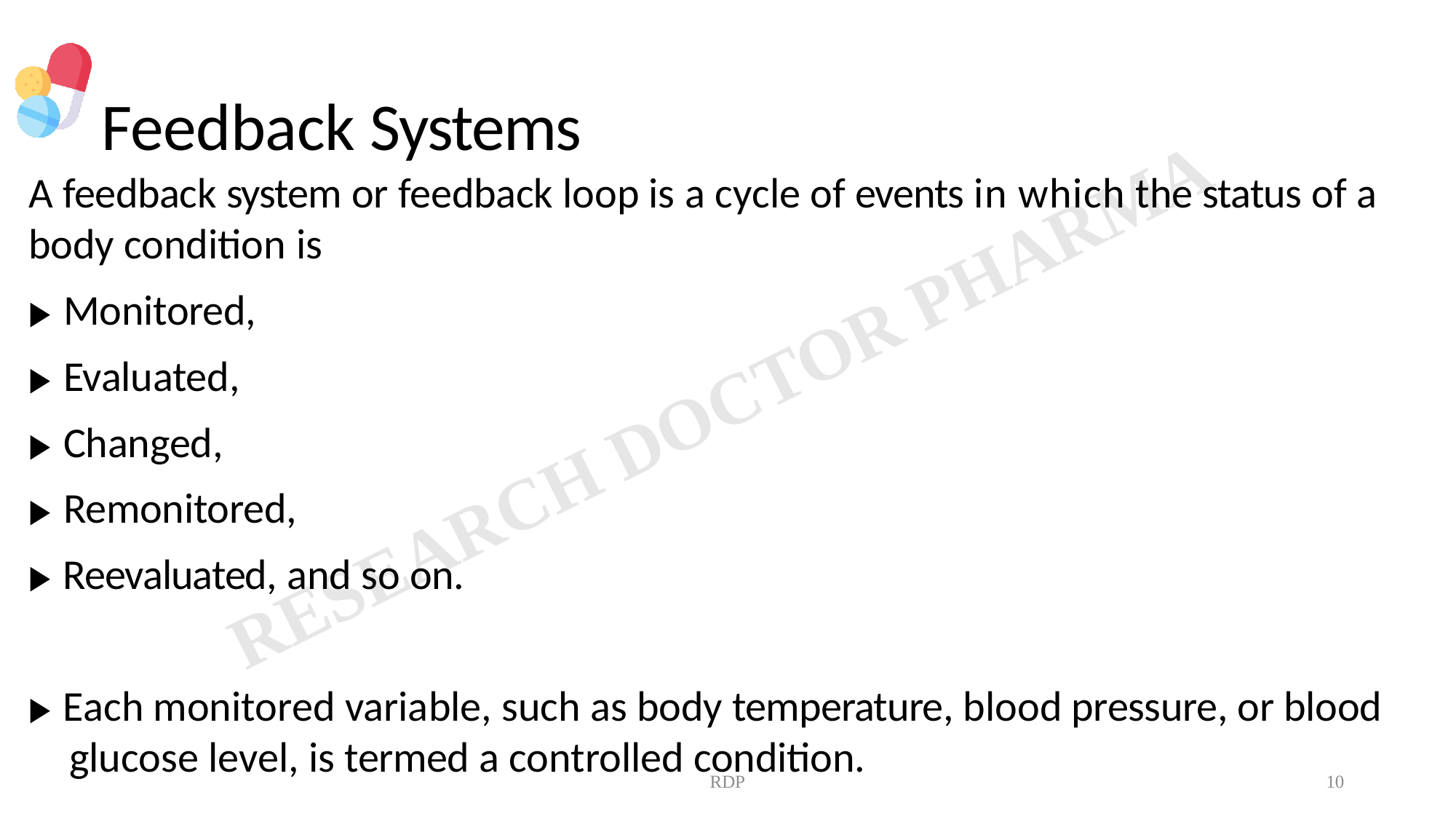

# Feedback Systems
A feedback system or feedback loop is a cycle of events in which the status of a body condition is
▶ Monitored,
▶ Evaluated,
▶ Changed,
▶ Remonitored,
▶ Reevaluated, and so on.

▶ Each monitored variable, such as body temperature, blood pressure, or blood glucose level, is termed a controlled condition.
RDP
10